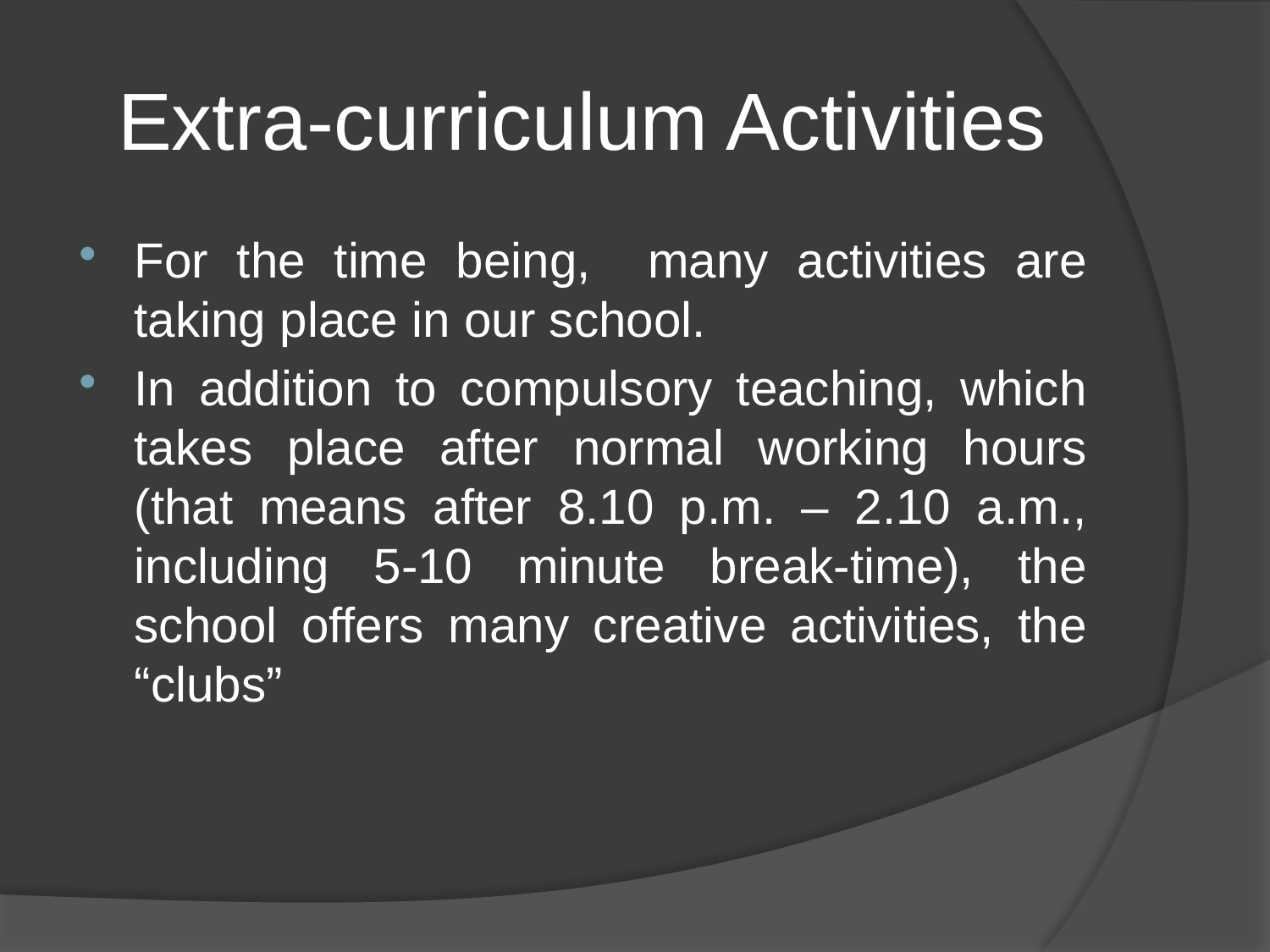

# Extra-curriculum Activities
For the time being,  many activities are taking place in our school.
In addition to compulsory teaching, which takes place after normal working hours (that means after 8.10 p.m. – 2.10 a.m., including 5-10 minute break-time), the school offers many creative activities, the “clubs”